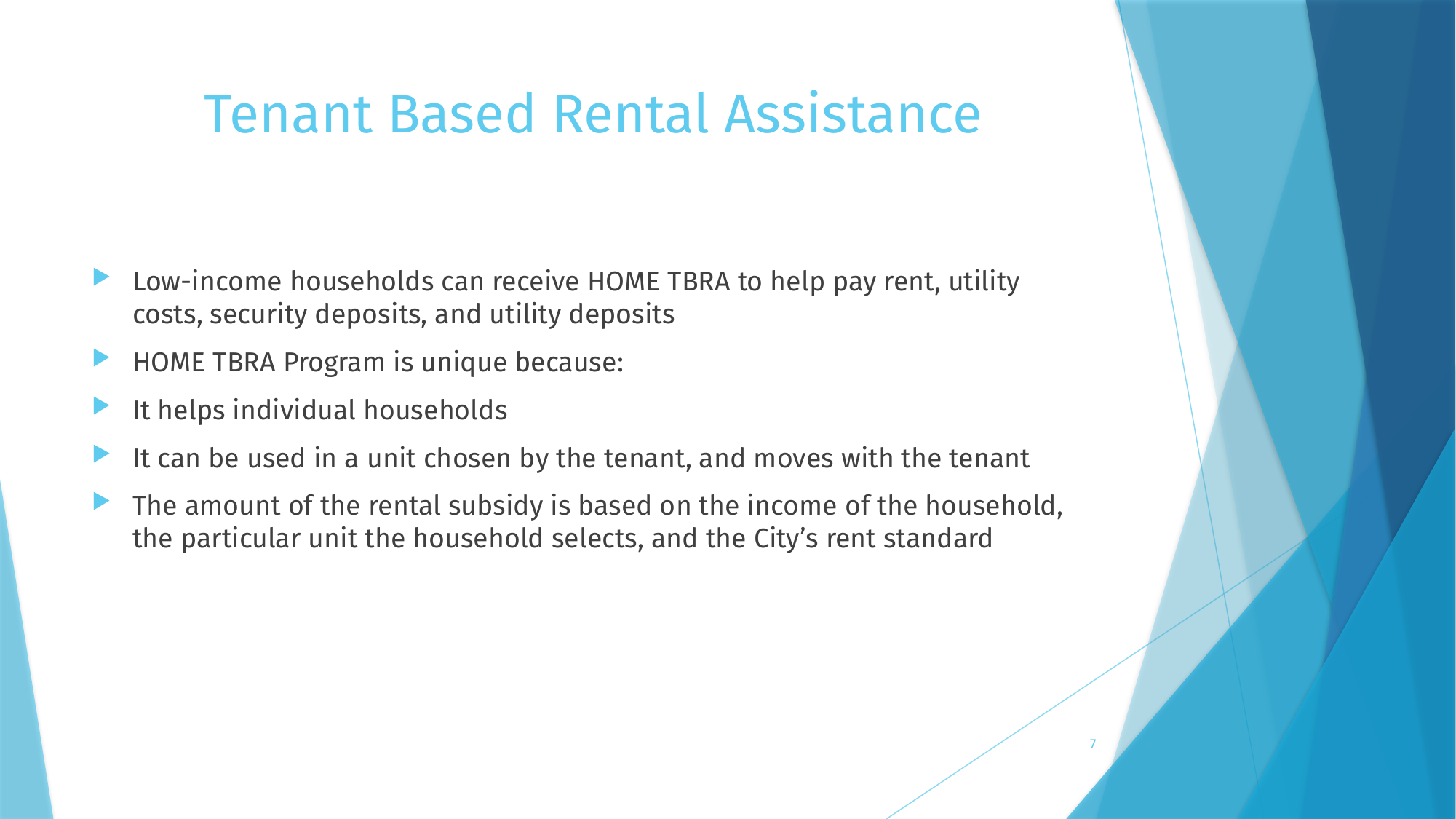

# Tenant Based Rental Assistance
Low-income households can receive HOME TBRA to help pay rent, utility costs, security deposits, and utility deposits
HOME TBRA Program is unique because:
It helps individual households
It can be used in a unit chosen by the tenant, and moves with the tenant
The amount of the rental subsidy is based on the income of the household, the particular unit the household selects, and the City’s rent standard

7